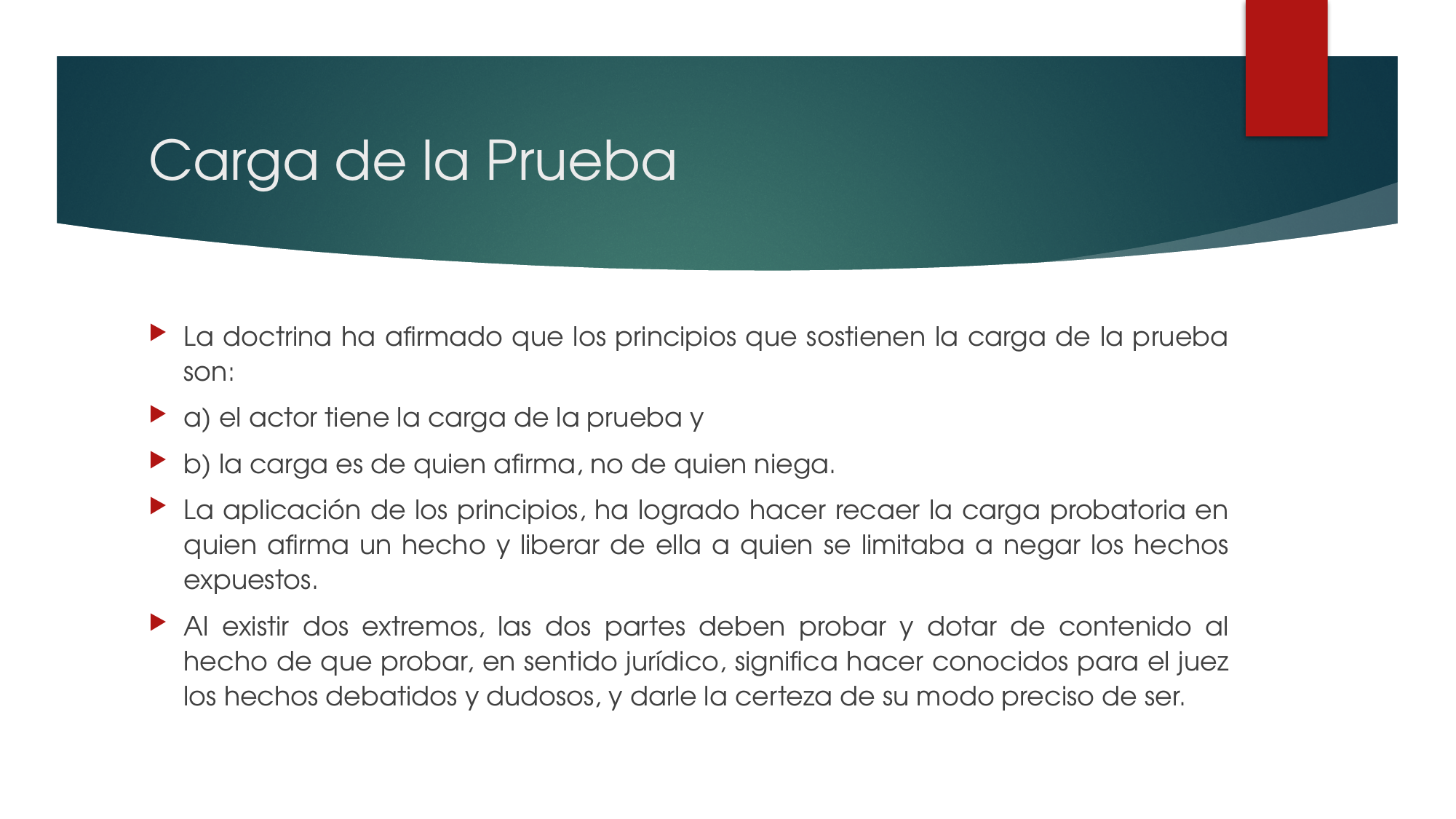

# Carga de la Prueba
La doctrina ha afirmado que los principios que sostienen la carga de la prueba son:
a) el actor tiene la carga de la prueba y
b) la carga es de quien afirma, no de quien niega.
La aplicación de los principios, ha logrado hacer recaer la carga probatoria en quien afirma un hecho y liberar de ella a quien se limitaba a negar los hechos expuestos.
Al existir dos extremos, las dos partes deben probar y dotar de contenido al hecho de que probar, en sentido jurídico, significa hacer conocidos para el juez los hechos debatidos y dudosos, y darle la certeza de su modo preciso de ser.